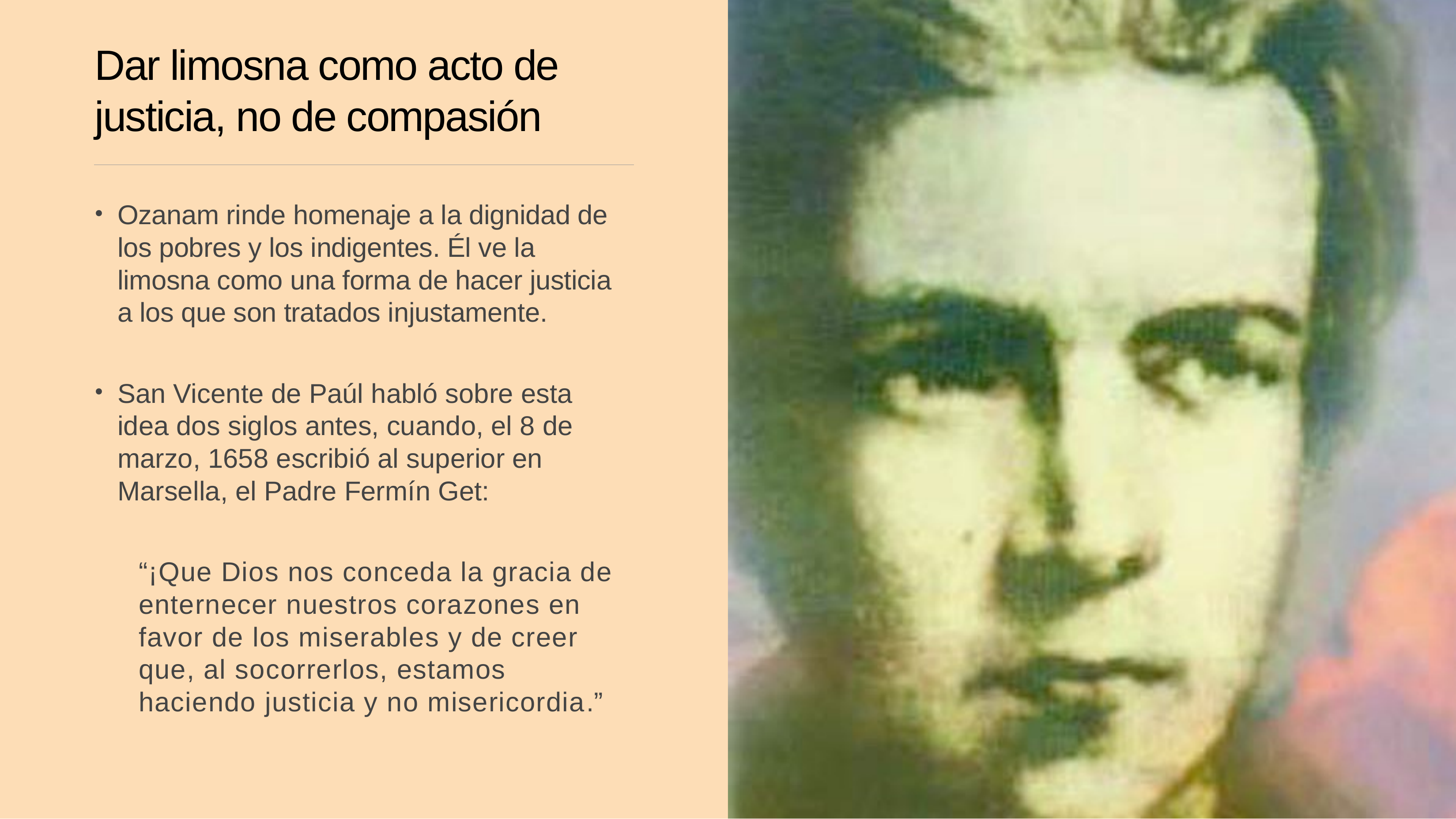

# Dar limosna como acto de justicia, no de compasión
Ozanam rinde homenaje a la dignidad de los pobres y los indigentes. Él ve la limosna como una forma de hacer justicia a los que son tratados injustamente.

San Vicente de Paúl habló sobre esta idea dos siglos antes, cuando, el 8 de marzo, 1658 escribió al superior en Marsella, el Padre Fermín Get:

“¡Que Dios nos conceda la gracia de enternecer nuestros corazones en favor de los miserables y de creer que, al socorrerlos, estamos haciendo justicia y no misericordia.”